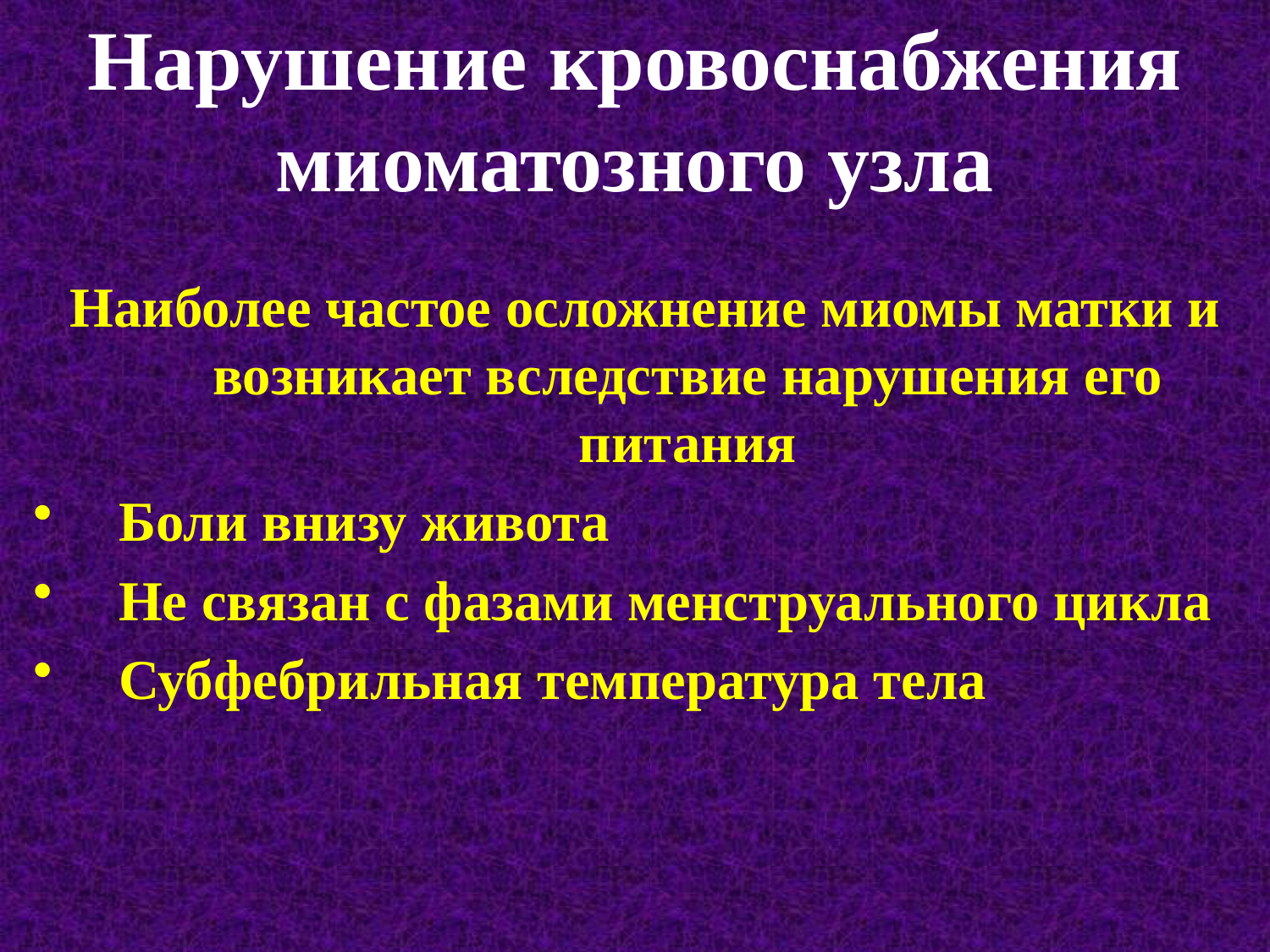

# Нарушение кровоснабжения миоматозного узла
Наиболее частое осложнение миомы матки и возникает вследствие нарушения его питания
Боли внизу живота
Не связан с фазами менструального цикла
Субфебрильная температура тела